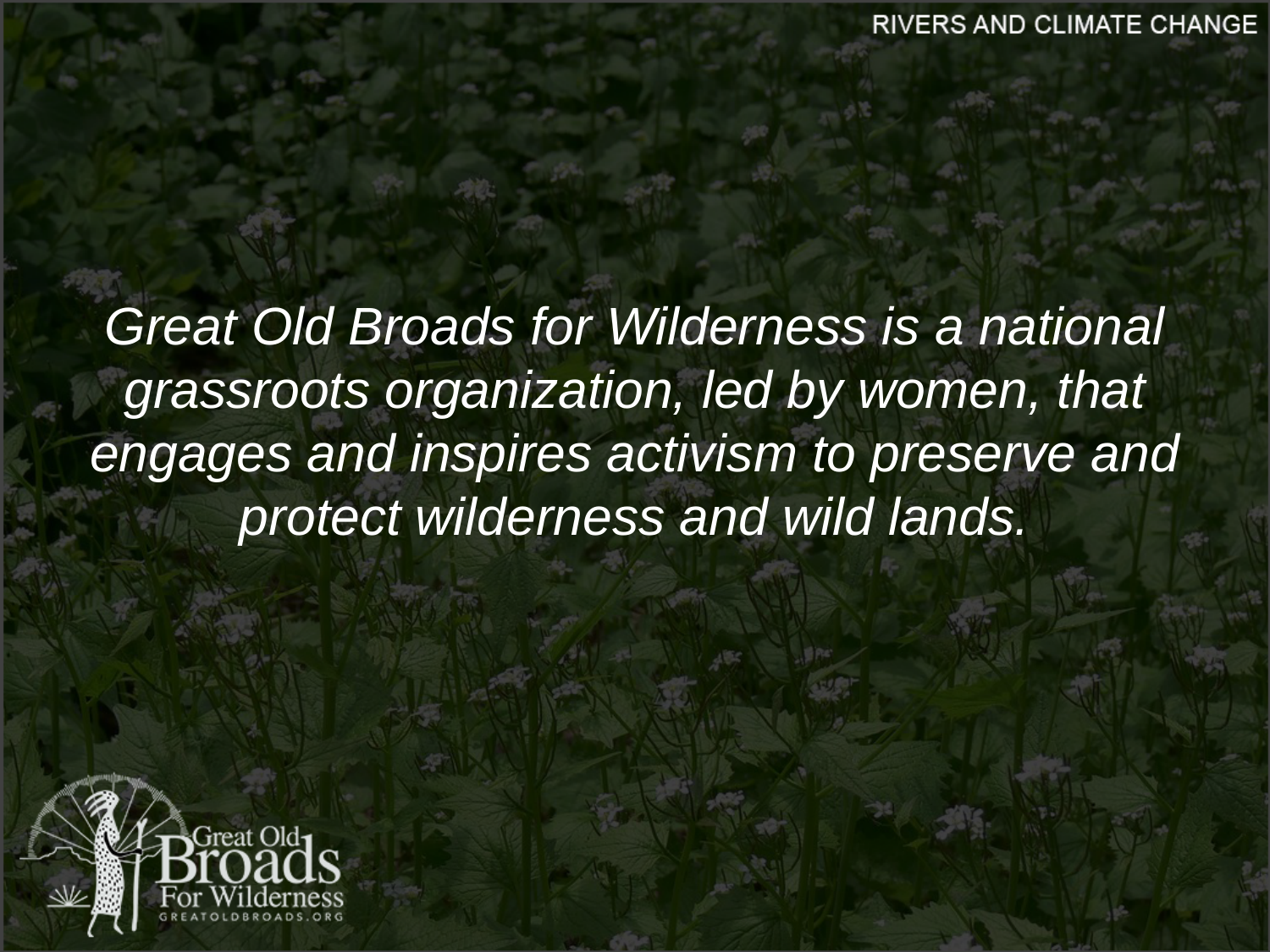

Great Old Broads for Wilderness is a national grassroots organization, led by women, that engages and inspires activism to preserve and protect wilderness and wild lands.